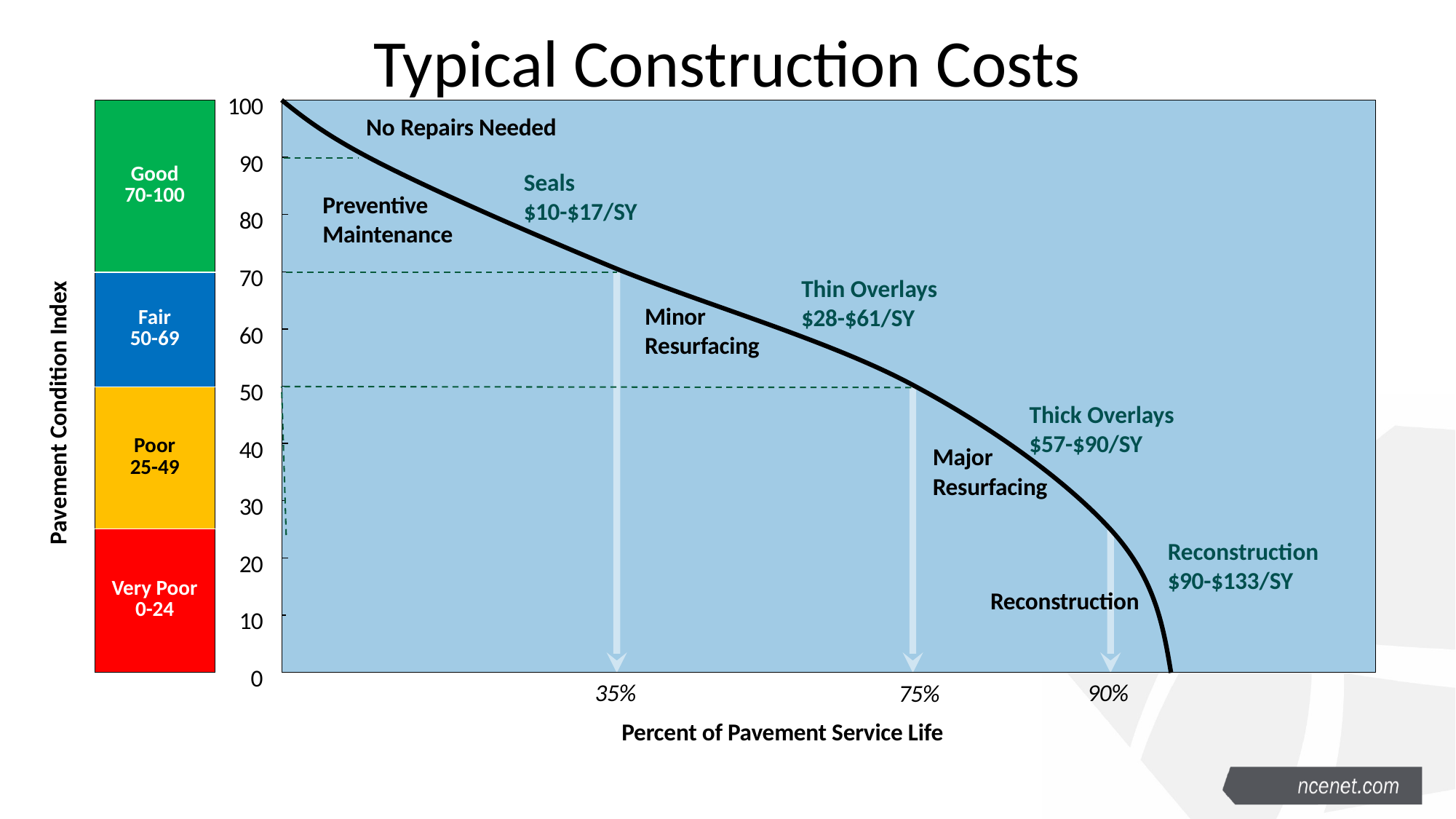

# Typical Construction Costs
100

| Good 70-100 |
| --- |
| Fair 50-69 |
| Poor 25-49 |
| Very Poor 0-24 |
No Repairs Needed
90
Seals
$10-$17/SY
Preventive Maintenance
80
Pavement Condition Index
70
Thin Overlays
$28-$61/SY
Minor Resurfacing
60
50
Thick Overlays
$57-$90/SY
40
Major Resurfacing
30

Reconstruction
$90-$133/SY
20

Reconstruction
10

0
35%
90%
75%
Percent of Pavement Service Life